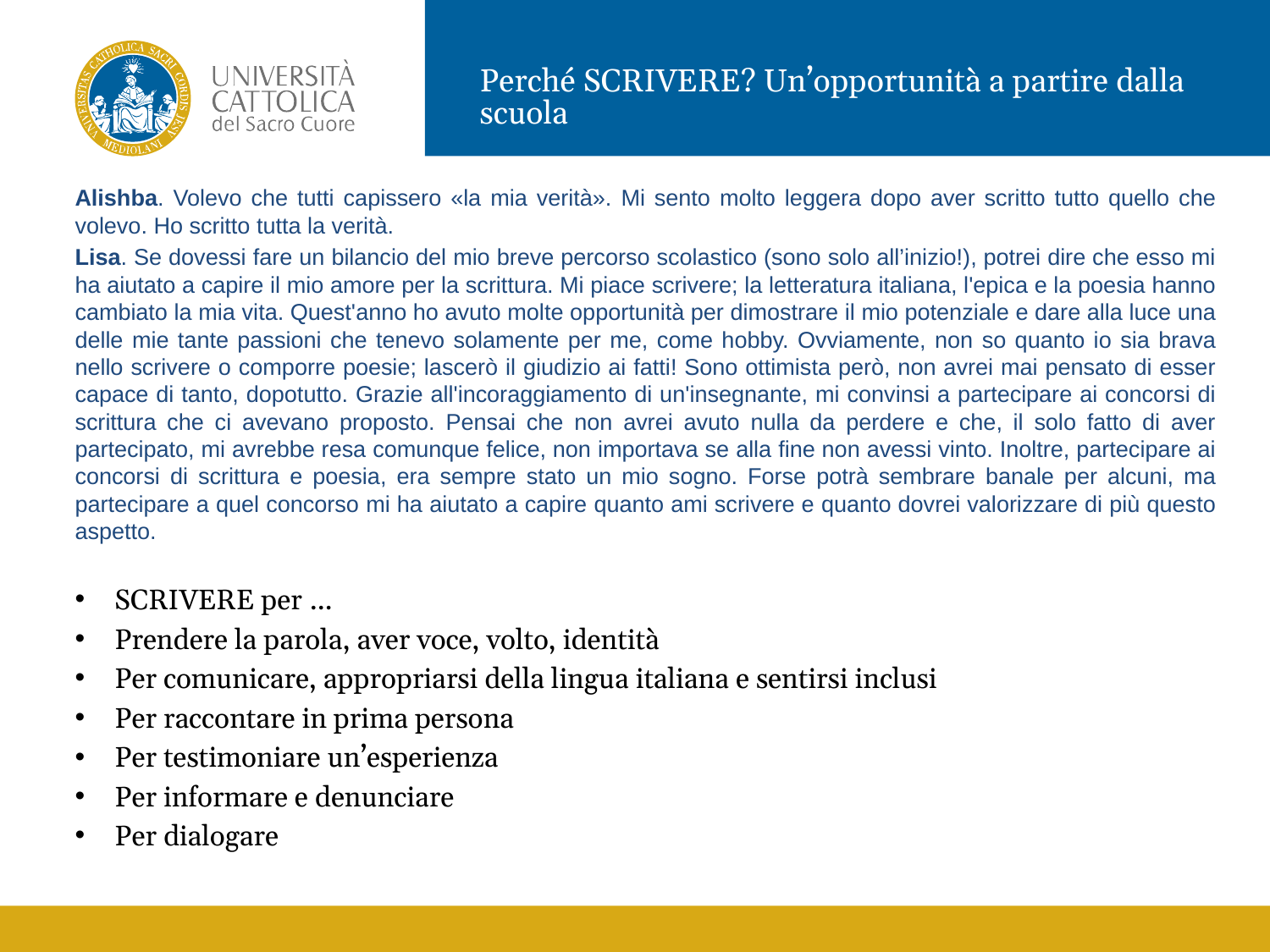

Perché SCRIVERE? Un’opportunità a partire dalla scuola
Alishba. Volevo che tutti capissero «la mia verità». Mi sento molto leggera dopo aver scritto tutto quello che volevo. Ho scritto tutta la verità.
Lisa. Se dovessi fare un bilancio del mio breve percorso scolastico (sono solo all’inizio!), potrei dire che esso mi ha aiutato a capire il mio amore per la scrittura. Mi piace scrivere; la letteratura italiana, l'epica e la poesia hanno cambiato la mia vita. Quest'anno ho avuto molte opportunità per dimostrare il mio potenziale e dare alla luce una delle mie tante passioni che tenevo solamente per me, come hobby. Ovviamente, non so quanto io sia brava nello scrivere o comporre poesie; lascerò il giudizio ai fatti! Sono ottimista però, non avrei mai pensato di esser capace di tanto, dopotutto. Grazie all'incoraggiamento di un'insegnante, mi convinsi a partecipare ai concorsi di scrittura che ci avevano proposto. Pensai che non avrei avuto nulla da perdere e che, il solo fatto di aver partecipato, mi avrebbe resa comunque felice, non importava se alla fine non avessi vinto. Inoltre, partecipare ai concorsi di scrittura e poesia, era sempre stato un mio sogno. Forse potrà sembrare banale per alcuni, ma partecipare a quel concorso mi ha aiutato a capire quanto ami scrivere e quanto dovrei valorizzare di più questo aspetto.

SCRIVERE per …
Prendere la parola, aver voce, volto, identità
Per comunicare, appropriarsi della lingua italiana e sentirsi inclusi
Per raccontare in prima persona
Per testimoniare un’esperienza
Per informare e denunciare
Per dialogare